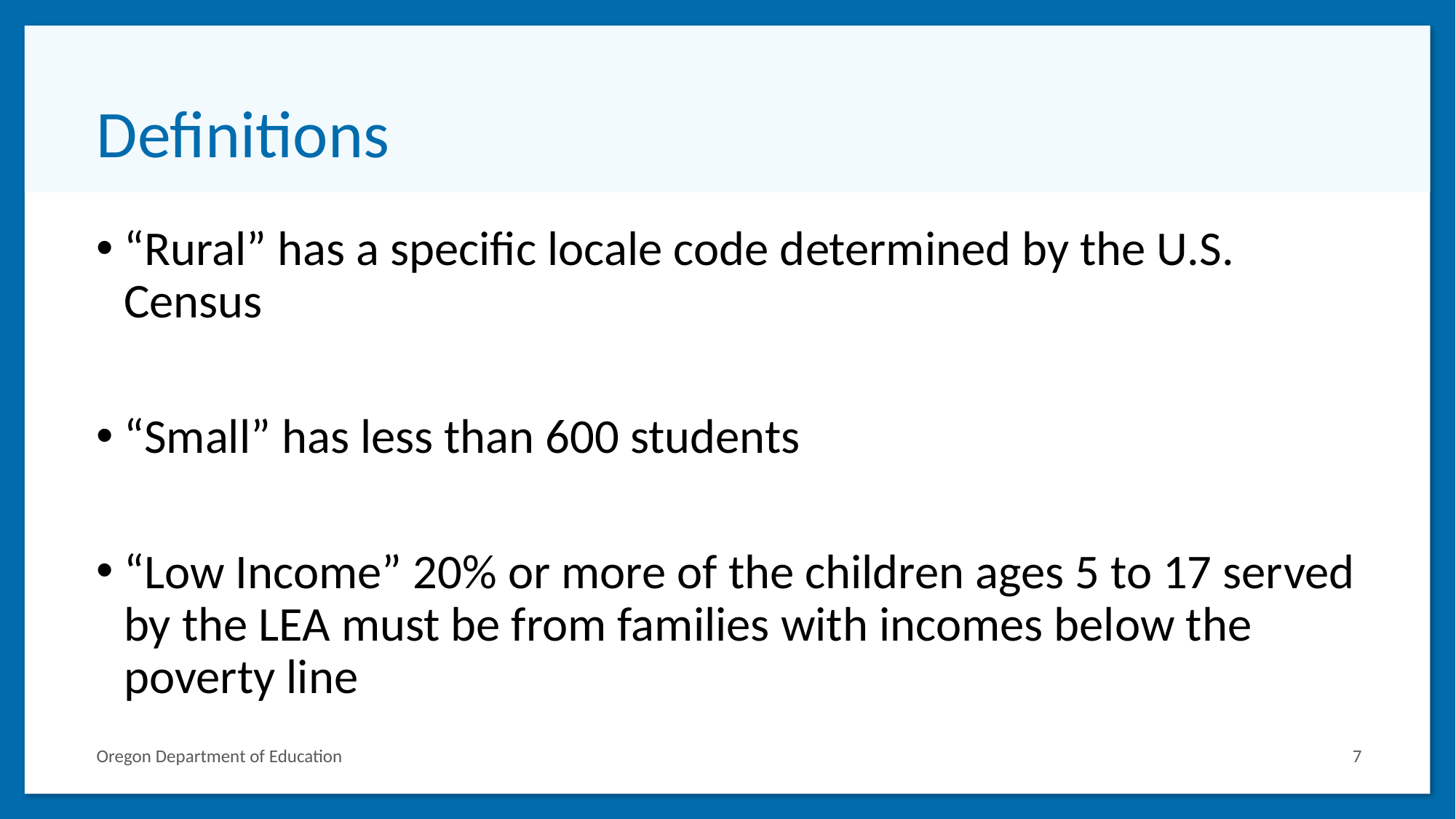

# Definitions
“Rural” has a specific locale code determined by the U.S. Census

“Small” has less than 600 students

“Low Income” 20% or more of the children ages 5 to 17 served by the LEA must be from families with incomes below the poverty line

Oregon Department of Education
7